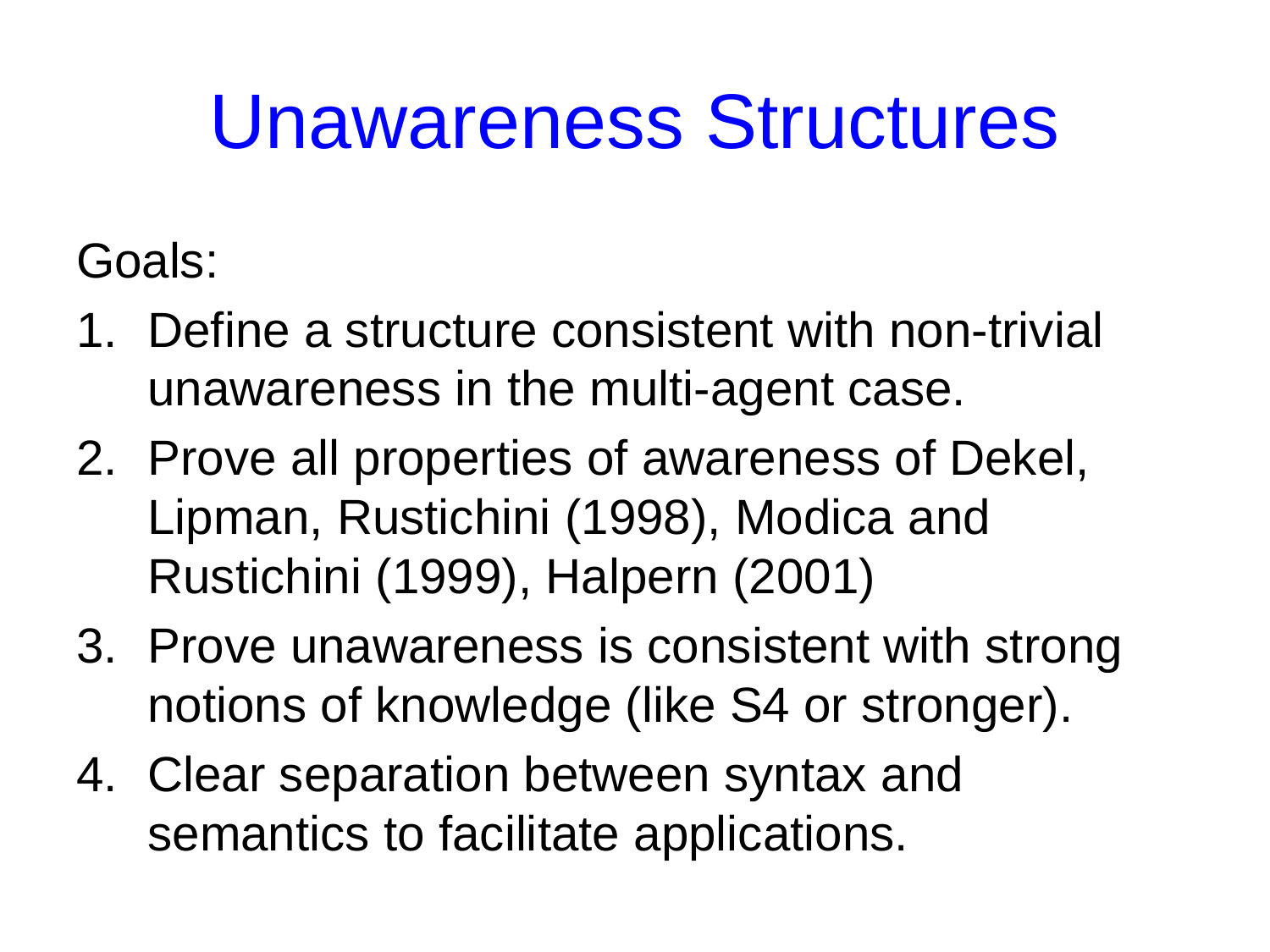

# Unawareness Structures
Goals:
Define a structure consistent with non-trivial unawareness in the multi-agent case.
Prove all properties of awareness of Dekel, Lipman, Rustichini (1998), Modica and Rustichini (1999), Halpern (2001)
Prove unawareness is consistent with strong notions of knowledge (like S4 or stronger).
Clear separation between syntax and semantics to facilitate applications.